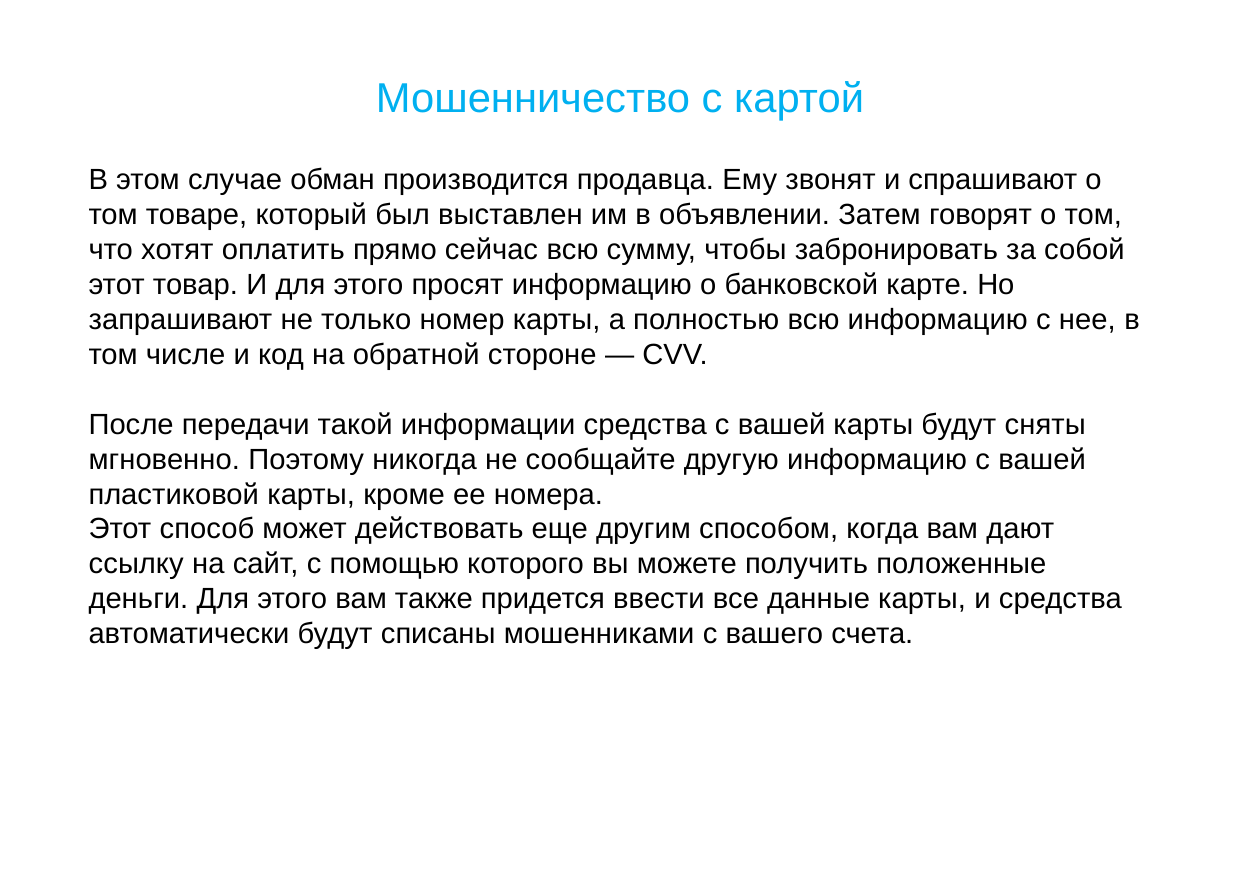

Мошенничество с картой

В этом случае обман производится продавца. Ему звонят и спрашивают о том товаре, который был выставлен им в объявлении. Затем говорят о том, что хотят оплатить прямо сейчас всю сумму, чтобы забронировать за собой этот товар. И для этого просят информацию о банковской карте. Но запрашивают не только номер карты, а полностью всю информацию с нее, в том числе и код на обратной стороне — CVV.

После передачи такой информации средства с вашей карты будут сняты мгновенно. Поэтому никогда не сообщайте другую информацию с вашей пластиковой карты, кроме ее номера.
Этот способ может действовать еще другим способом, когда вам дают ссылку на сайт, с помощью которого вы можете получить положенные деньги. Для этого вам также придется ввести все данные карты, и средства автоматически будут списаны мошенниками с вашего счета.